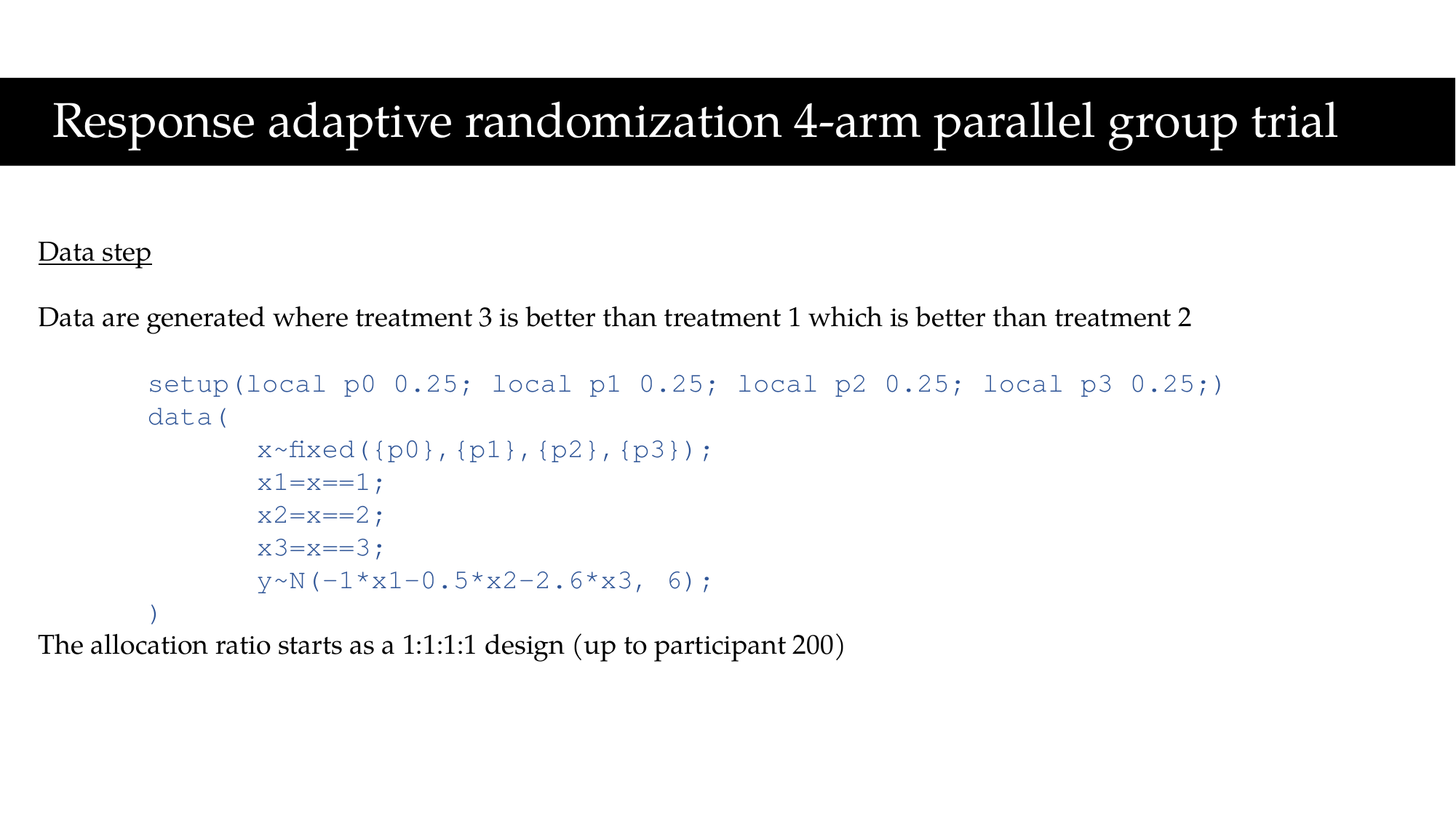

# Response adaptive randomization 4-arm parallel group trial

Data step

Data are generated where treatment 3 is better than treatment 1 which is better than treatment 2

	setup(local p0 0.25; local p1 0.25; local p2 0.25; local p3 0.25;)
	data(
		x~fixed({p0},{p1},{p2},{p3});
		x1=x==1;
		x2=x==2;
		x3=x==3;
		y~N(-1*x1-0.5*x2-2.6*x3, 6);
	)
The allocation ratio starts as a 1:1:1:1 design (up to participant 200)